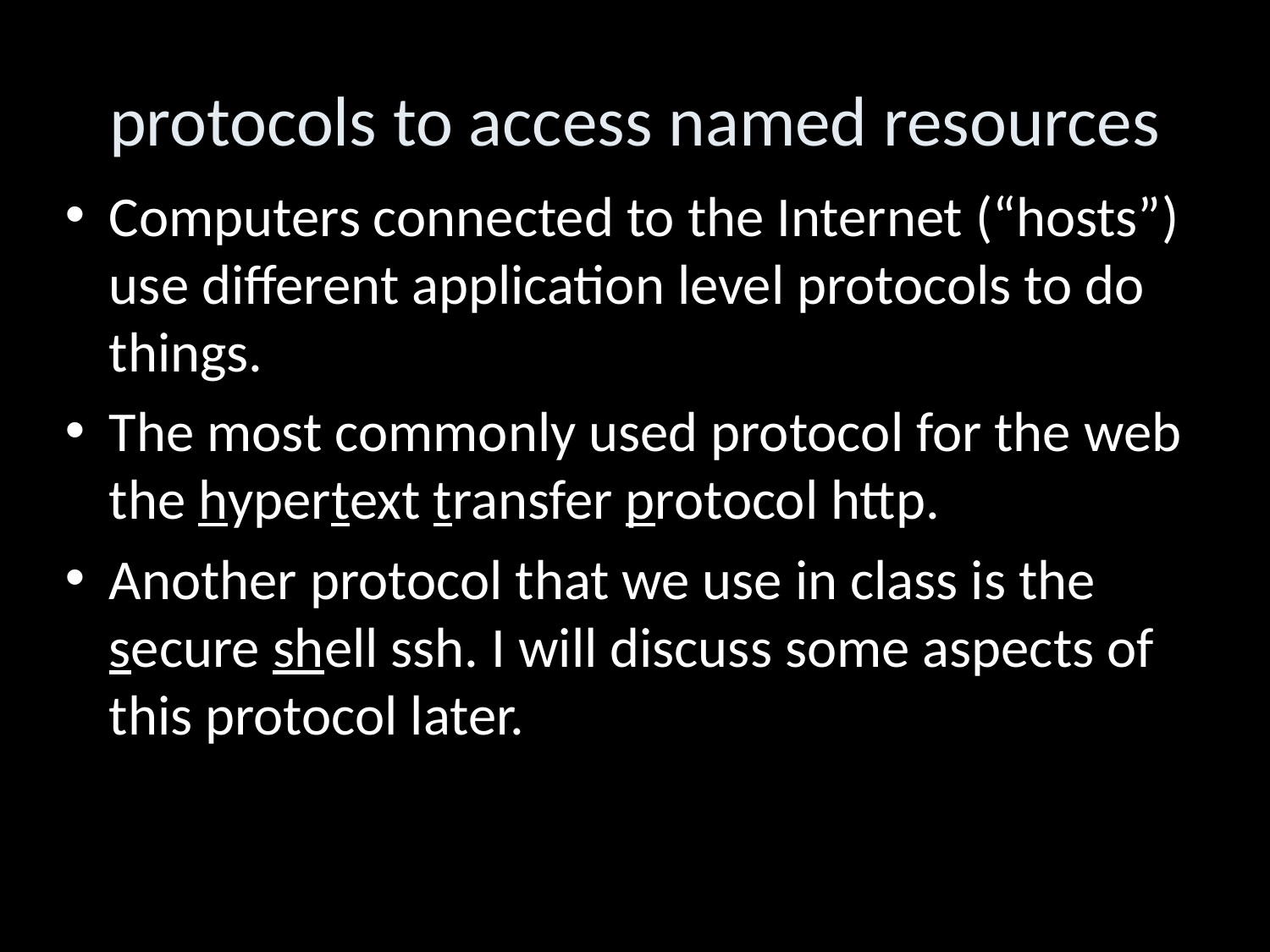

protocols to access named resources
Computers connected to the Internet (“hosts”) use different application level protocols to do things.
The most commonly used protocol for the web the hypertext transfer protocol http.
Another protocol that we use in class is the secure shell ssh. I will discuss some aspects of this protocol later.